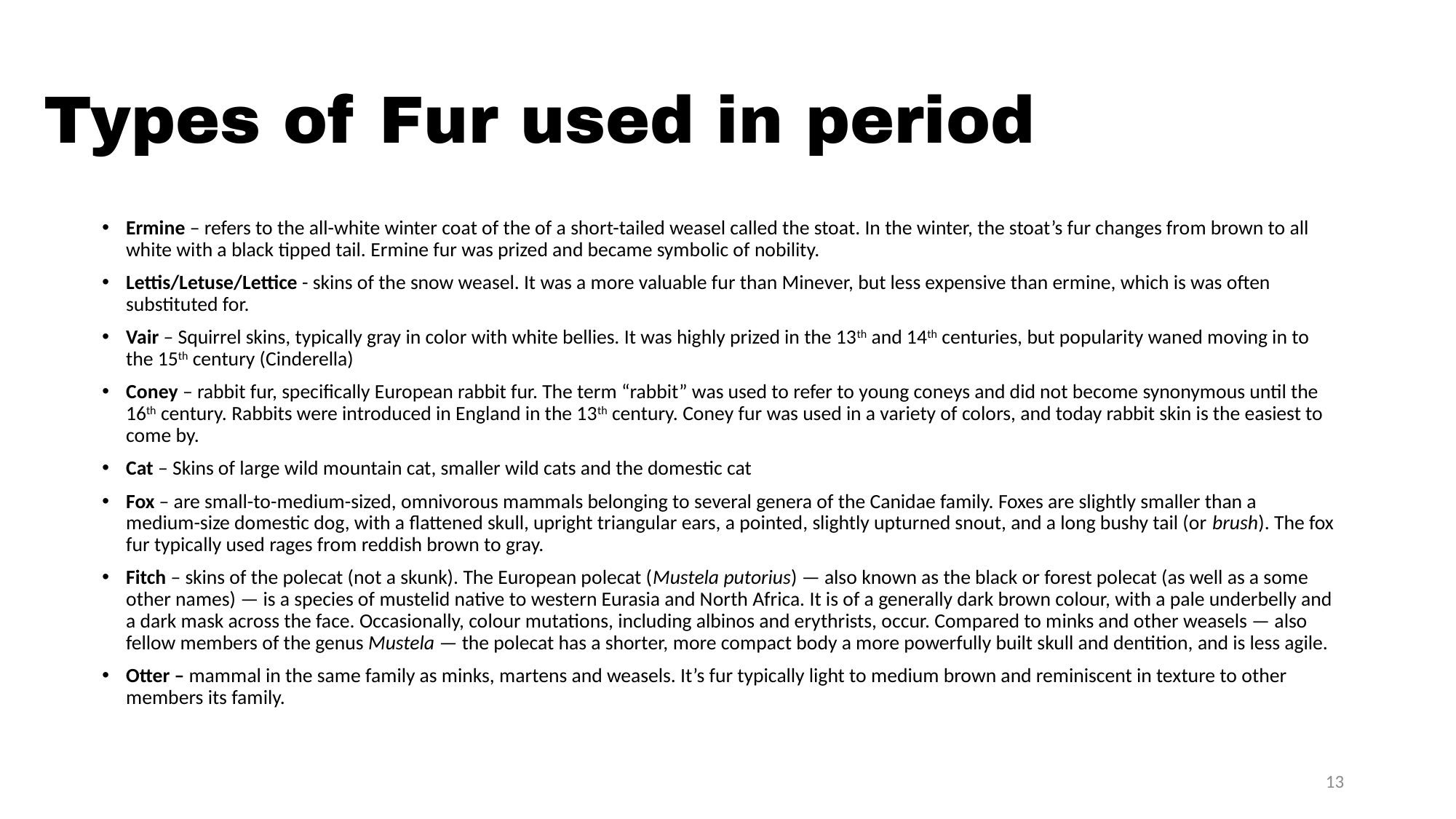

# Types of Fur used in period
Ermine – refers to the all-white winter coat of the of a short-tailed weasel called the stoat. In the winter, the stoat’s fur changes from brown to all white with a black tipped tail. Ermine fur was prized and became symbolic of nobility.
Lettis/Letuse/Lettice - skins of the snow weasel. It was a more valuable fur than Minever, but less expensive than ermine, which is was often substituted for.
Vair – Squirrel skins, typically gray in color with white bellies. It was highly prized in the 13th and 14th centuries, but popularity waned moving in to the 15th century (Cinderella)
Coney – rabbit fur, specifically European rabbit fur. The term “rabbit” was used to refer to young coneys and did not become synonymous until the 16th century. Rabbits were introduced in England in the 13th century. Coney fur was used in a variety of colors, and today rabbit skin is the easiest to come by.
Cat – Skins of large wild mountain cat, smaller wild cats and the domestic cat
Fox – are small-to-medium-sized, omnivorous mammals belonging to several genera of the Canidae family. Foxes are slightly smaller than a medium-size domestic dog, with a flattened skull, upright triangular ears, a pointed, slightly upturned snout, and a long bushy tail (or brush). The fox fur typically used rages from reddish brown to gray.
Fitch – skins of the polecat (not a skunk). The European polecat (Mustela putorius) — also known as the black or forest polecat (as well as a some other names) — is a species of mustelid native to western Eurasia and North Africa. It is of a generally dark brown colour, with a pale underbelly and a dark mask across the face. Occasionally, colour mutations, including albinos and erythrists, occur. Compared to minks and other weasels — also fellow members of the genus Mustela — the polecat has a shorter, more compact body a more powerfully built skull and dentition, and is less agile.
Otter – mammal in the same family as minks, martens and weasels. It’s fur typically light to medium brown and reminiscent in texture to other members its family.

13